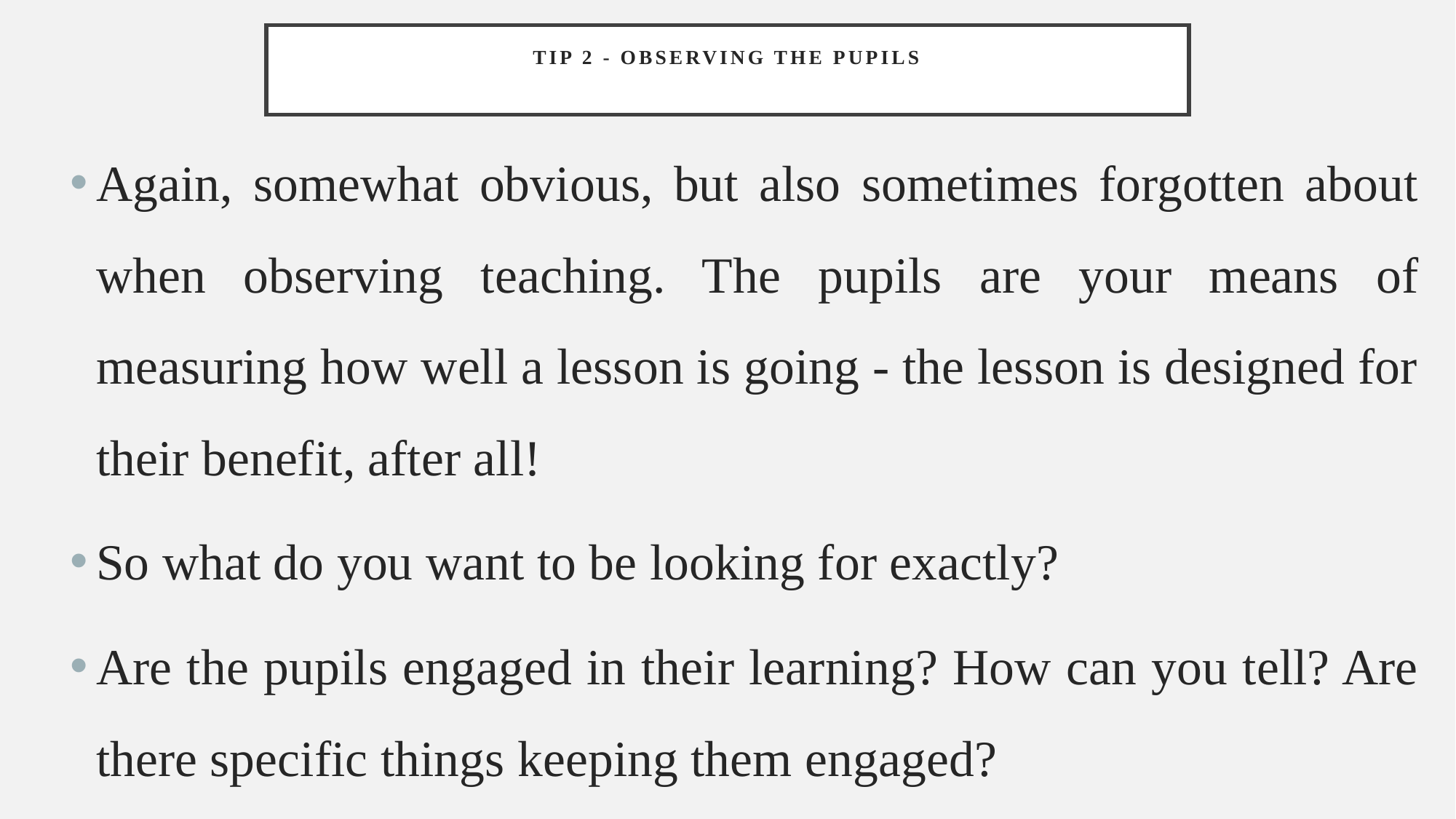

# Tip 2 - Observing the pupils
Again, somewhat obvious, but also sometimes forgotten about when observing teaching. The pupils are your means of measuring how well a lesson is going - the lesson is designed for their benefit, after all!
So what do you want to be looking for exactly?
Are the pupils engaged in their learning? How can you tell? Are there specific things keeping them engaged?